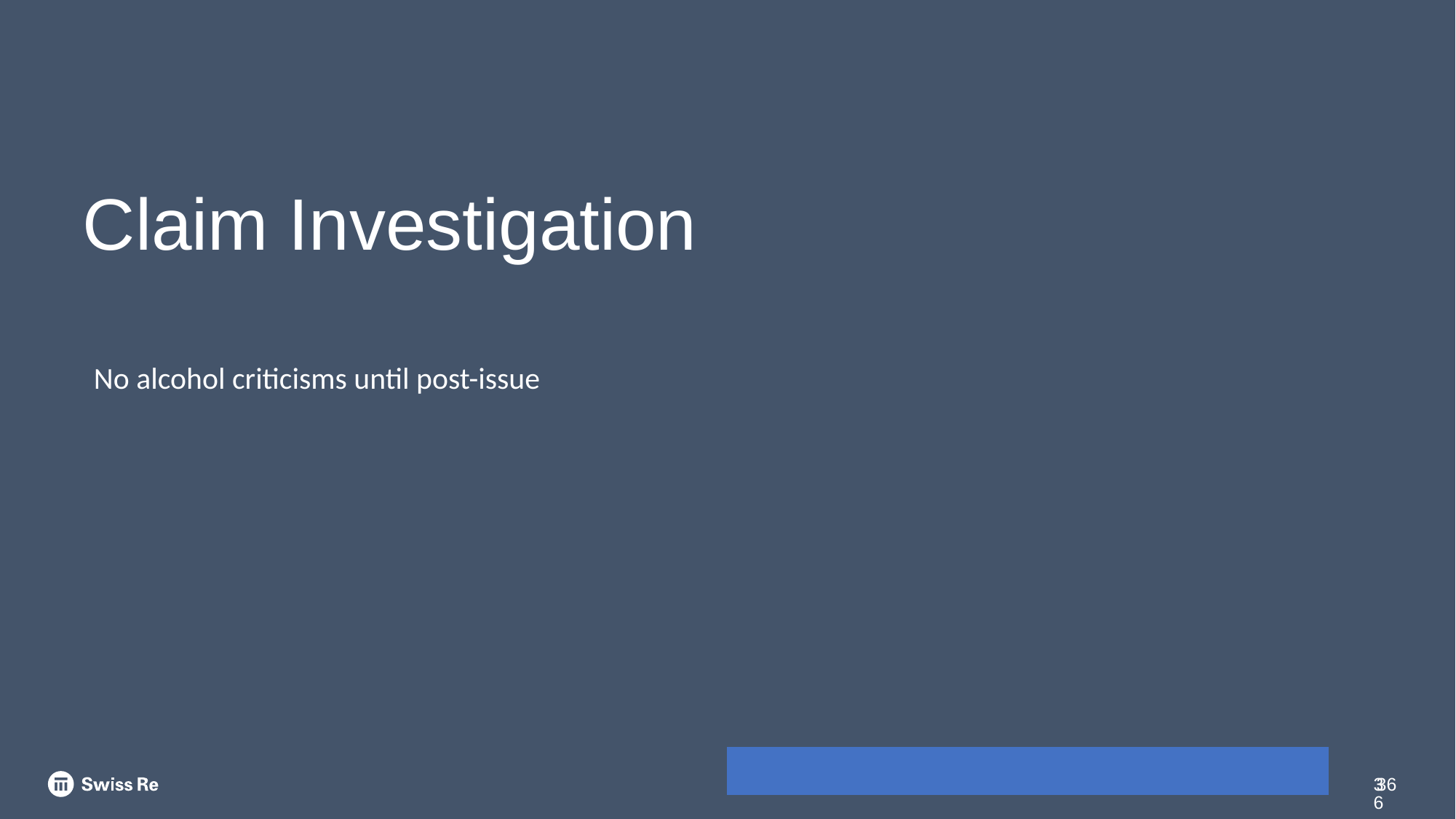

# Claim Investigation
No alcohol criticisms until post-issue

36
36